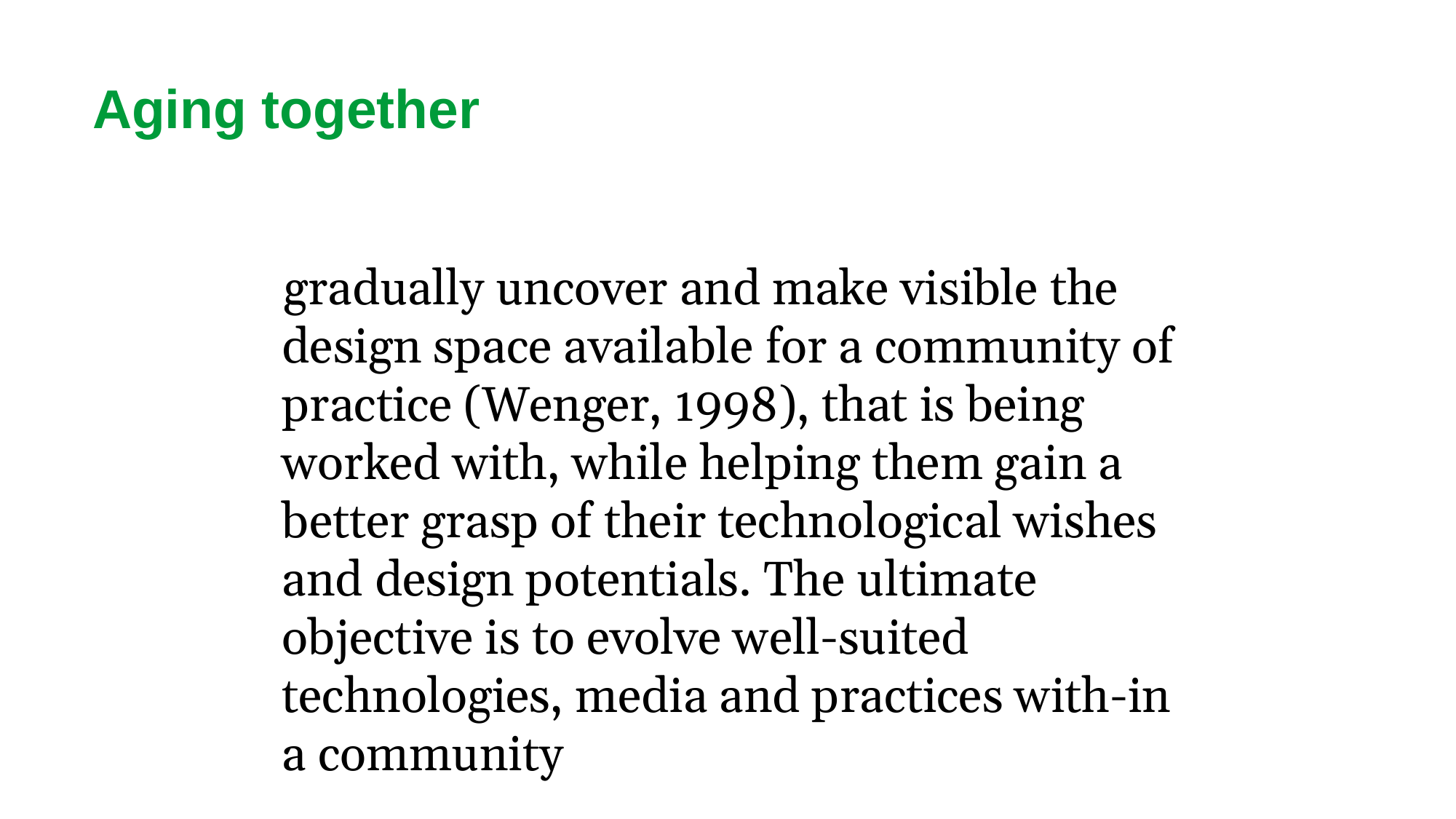

# Aging together
gradually uncover and make visible the design space available for a community of practice (Wenger, 1998), that is being worked with, while helping them gain a better grasp of their technological wishes and design potentials. The ultimate objective is to evolve well-suited technologies, media and practices with-in a community